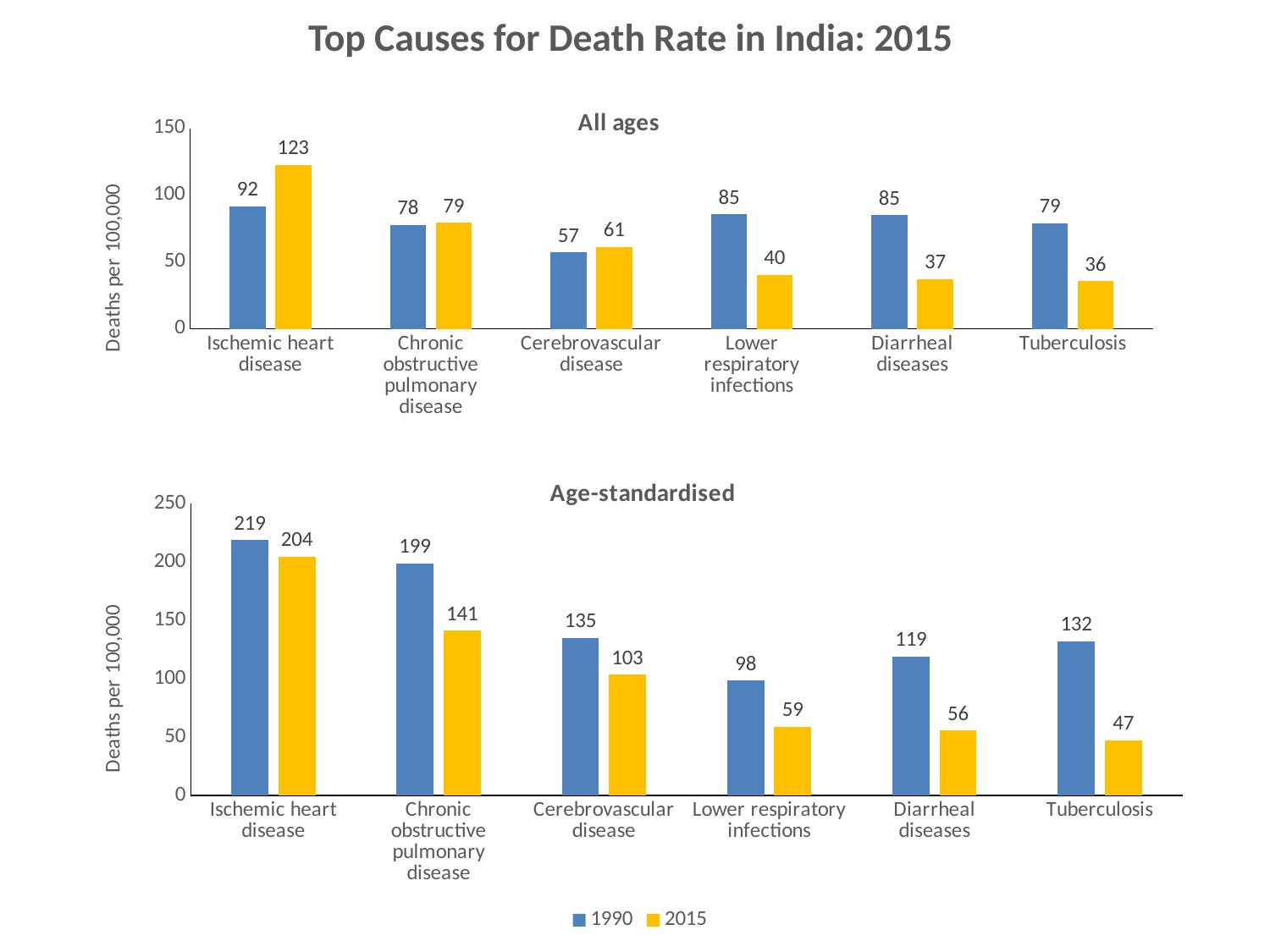

Top Causes for Death Rate in India: 2015

### Chart: All ages

| Category | 1990 | 2015 |
|---|---|---|
| Ischemic heart disease | 91.5553828239999 | 122.757197823 |
| Chronic obstructive pulmonary disease | 77.791657532 | 79.421146074 |
| Cerebrovascular disease | 56.998856599 | 61.145209474 |
| Lower respiratory infections | 85.488281911 | 40.360505227 |
| Diarrheal diseases | 84.942951798 | 37.281771074 |
| Tuberculosis | 78.977079829 | 35.5920579749999 |

### Chart: Age-standardised

| Category | 1990 | 2015 |
|---|---|---|
| Ischemic heart disease | 218.84853486 | 204.483908601 |
| Chronic obstructive pulmonary disease | 198.875367641 | 141.193217132 |
| Cerebrovascular disease | 135.00964269 | 103.342288639 |
| Lower respiratory infections | 98.241085652 | 58.6496549659999 |
| Diarrheal diseases | 119.111896492999 | 55.516982684 |
| Tuberculosis | 132.269808091 | 46.920281602 |